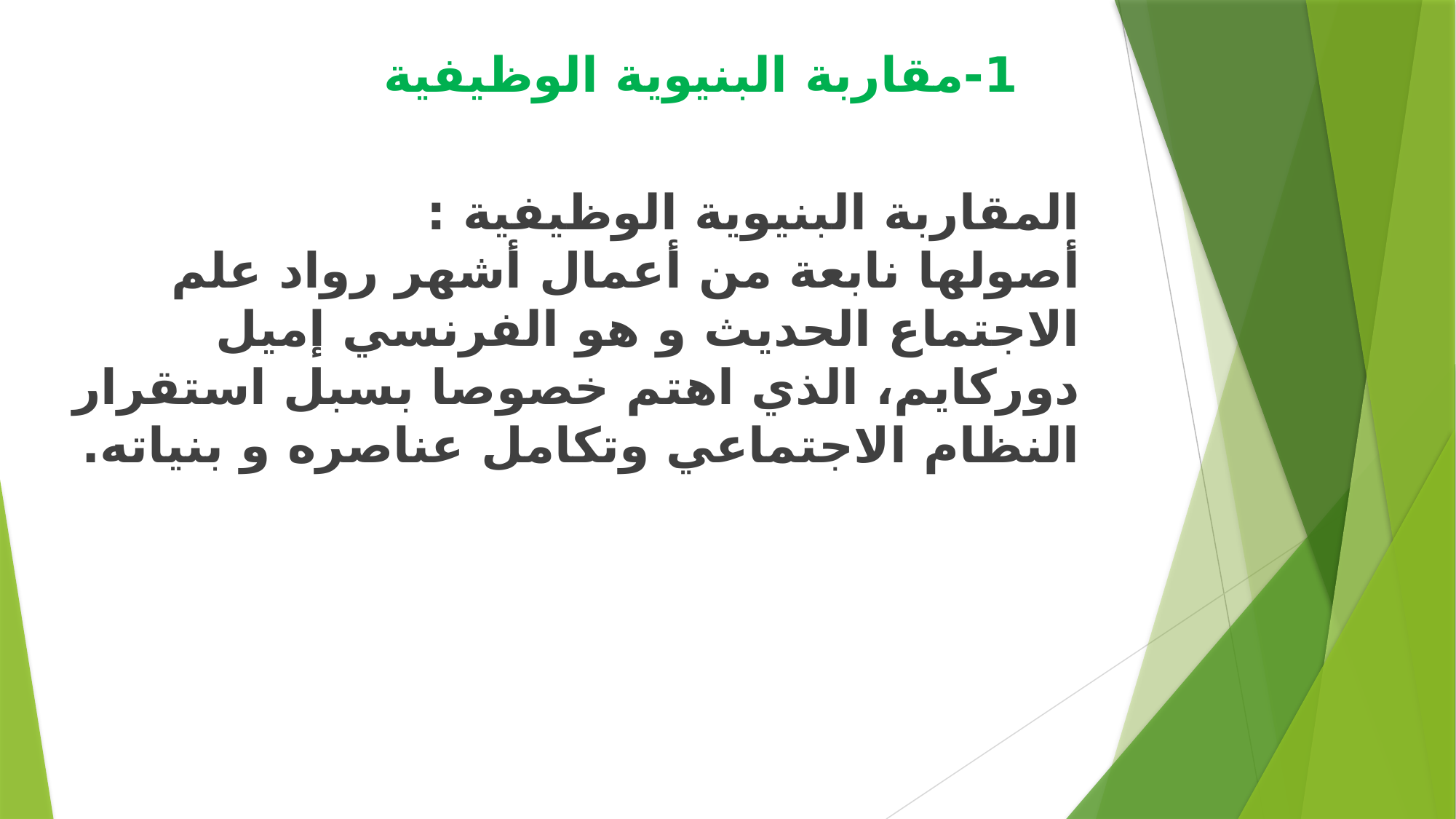

# 1-مقاربة البنيوية الوظيفية
المقاربة البنيوية الوظيفية :
أصولها نابعة من أعمال أشهر رواد علم الاجتماع الحديث و هو الفرنسي إميل دوركايم، الذي اهتم خصوصا بسبل استقرار النظام الاجتماعي وتكامل عناصره و بنياته.